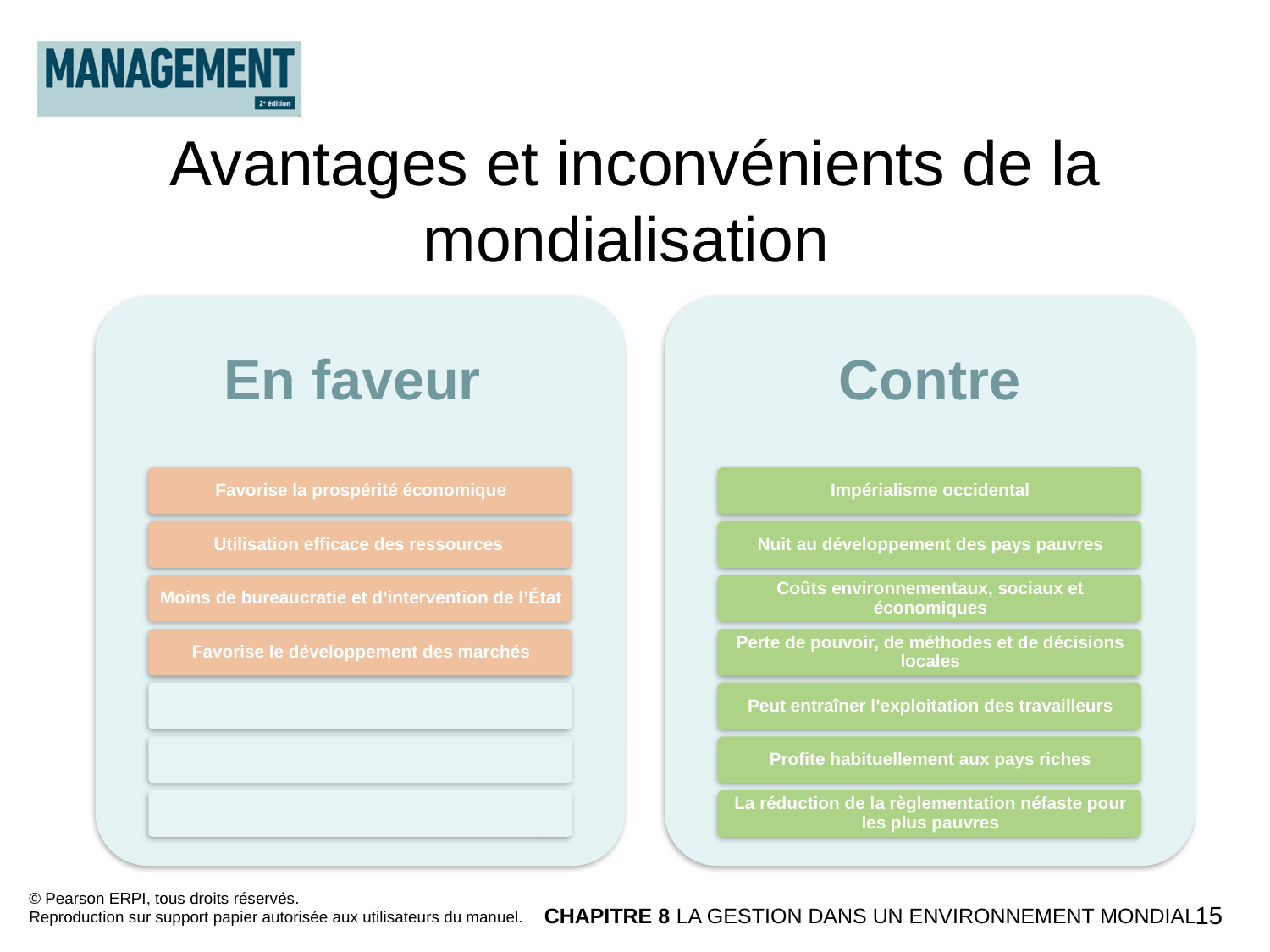

Avantages et inconvénients de la mondialisation

En faveur
Favorise la prospérité économique
Utilisation efficace des ressources
Moins de bureaucratie et d’intervention de l’État
Favorise le développement des marchés

Contre
Impérialisme occidental
Nuit au développement des pays pauvres
Coûts environnementaux, sociaux et économiques
Perte de pouvoir, de méthodes et de décisions locales
Peut entraîner l’exploitation des travailleurs
Profite habituellement aux pays riches
La réduction de la règlementation néfaste pour les plus pauvres
© Pearson ERPI, tous droits réservés.
Reproduction sur support papier autorisée aux utilisateurs du manuel.

CHAPITRE 8 LA GESTION DANS UN ENVIRONNEMENT MONDIAL
15